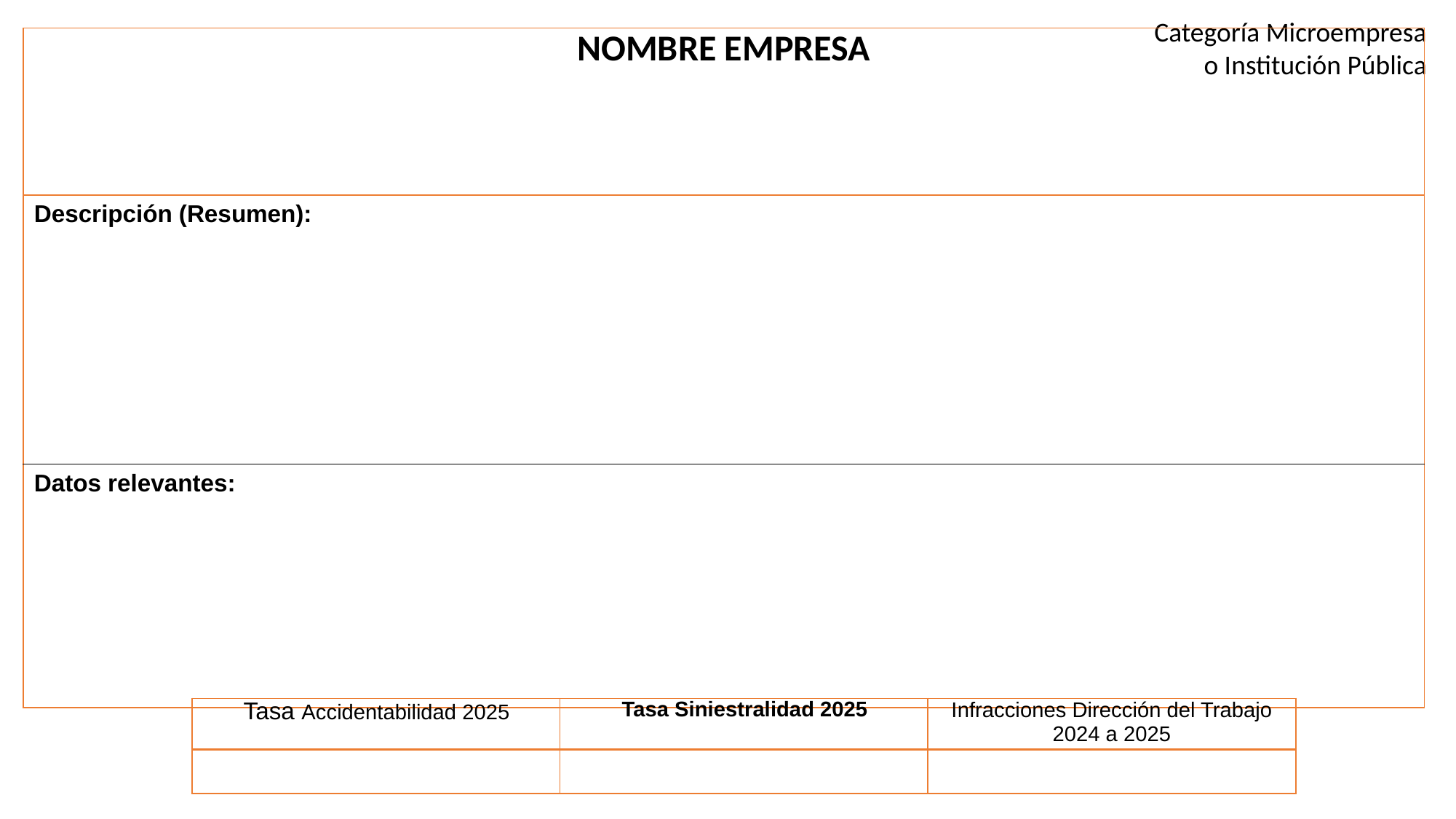

Categoría Microempresa  o Institución Pública
| NOMBRE EMPRESA DESCRIPCIÓN DE ACUERDO A CIIU : ---------------------------- Ciudad, Región - ------------------------------------- Promedio anual trabajadoras/es año 2024/25: -------------- |
| --- |
| Descripción (Resumen): |
| Datos relevantes: |
| Tasa Accidentabilidad 2025 | Tasa Siniestralidad 2025 | Infracciones Dirección del Trabajo 2024 a 2025 |
| --- | --- | --- |
|  |  |  |